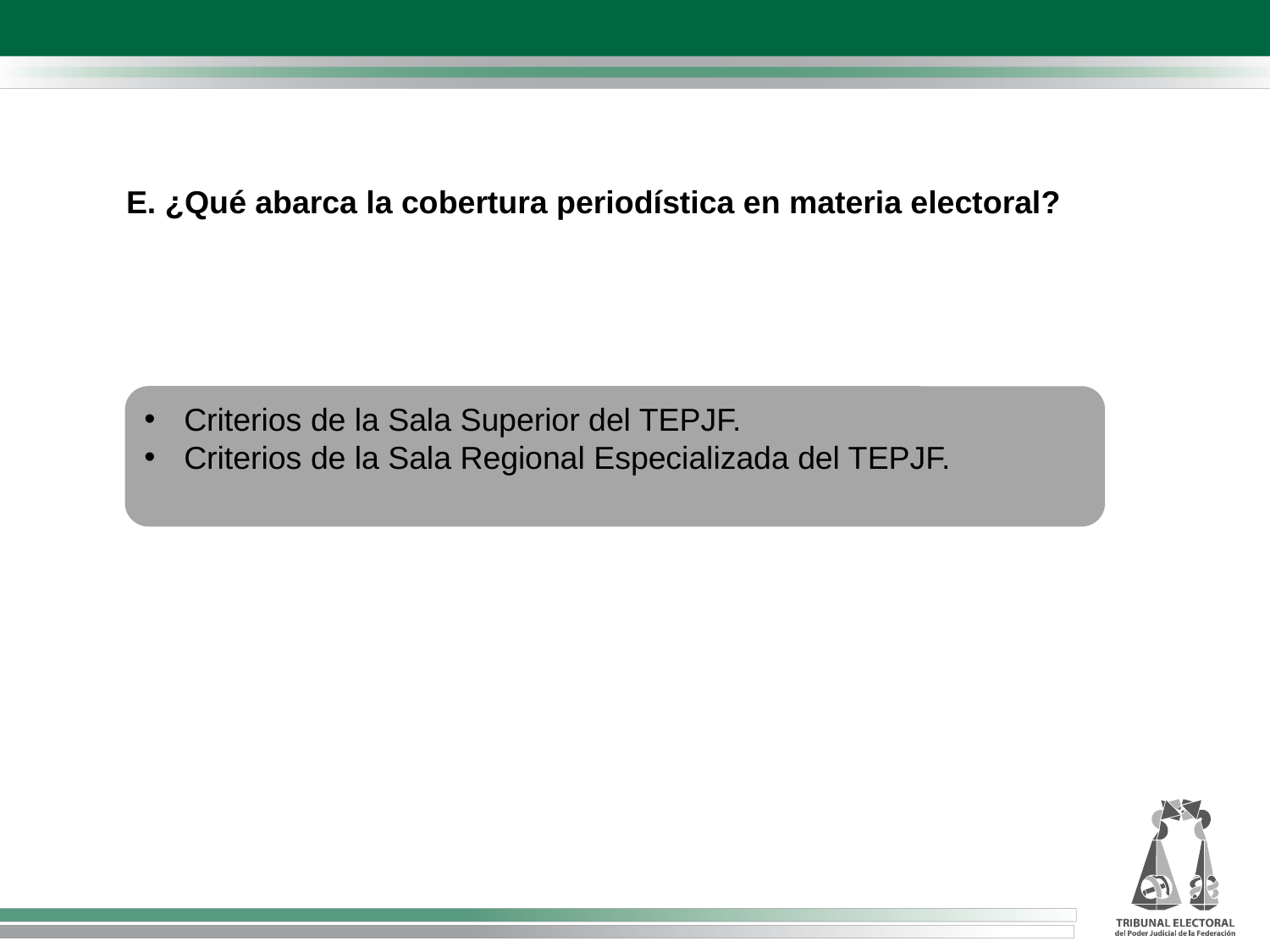

E. ¿Qué abarca la cobertura periodística en materia electoral?
Criterios de la Sala Superior del TEPJF.
Criterios de la Sala Regional Especializada del TEPJF.